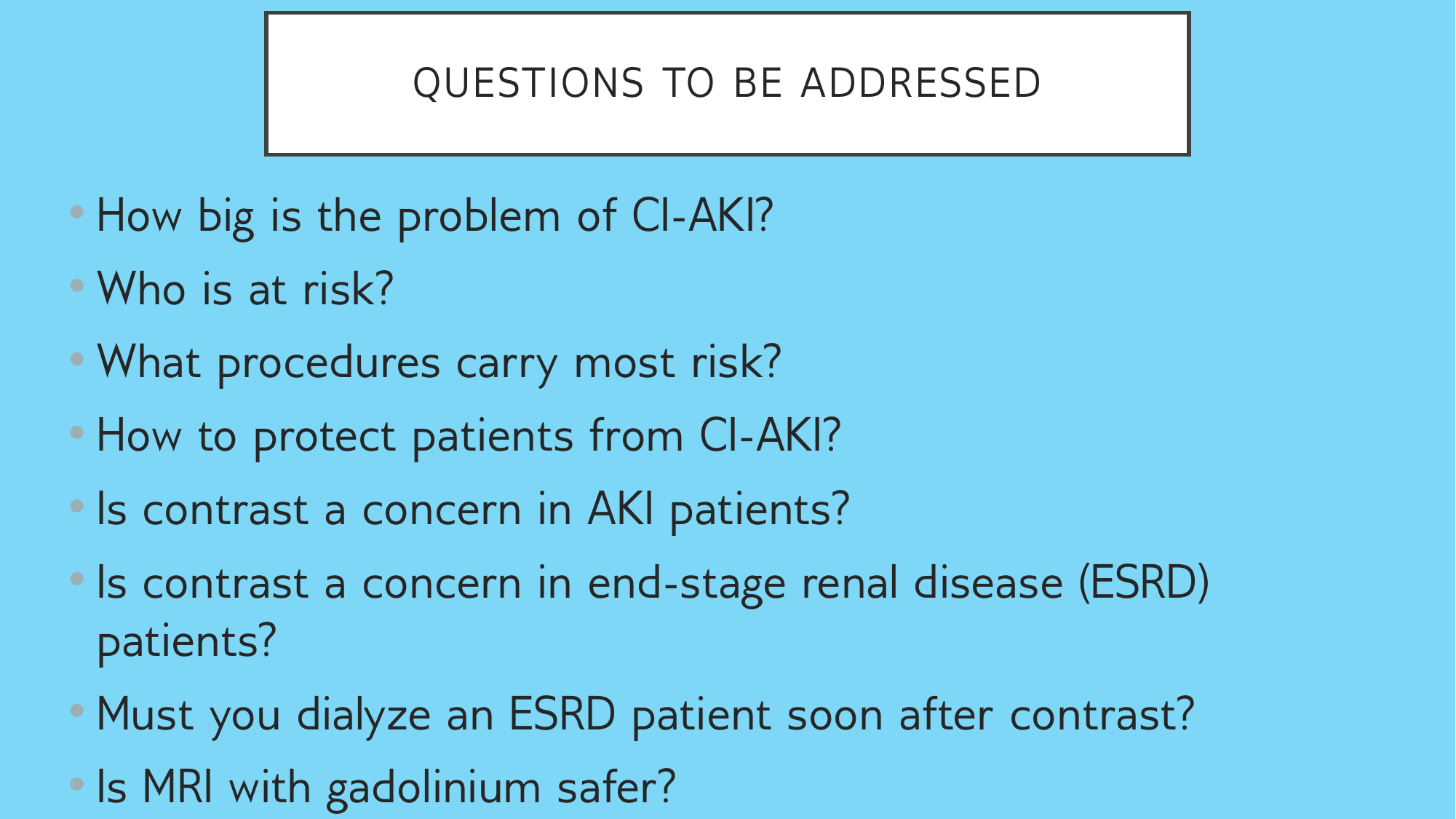

# Questions to be addressed
How big is the problem of CI-AKI?
Who is at risk?
What procedures carry most risk?
How to protect patients from CI-AKI?
Is contrast a concern in AKI patients?
Is contrast a concern in end-stage renal disease (ESRD) patients?
Must you dialyze an ESRD patient soon after contrast?
Is MRI with gadolinium safer?